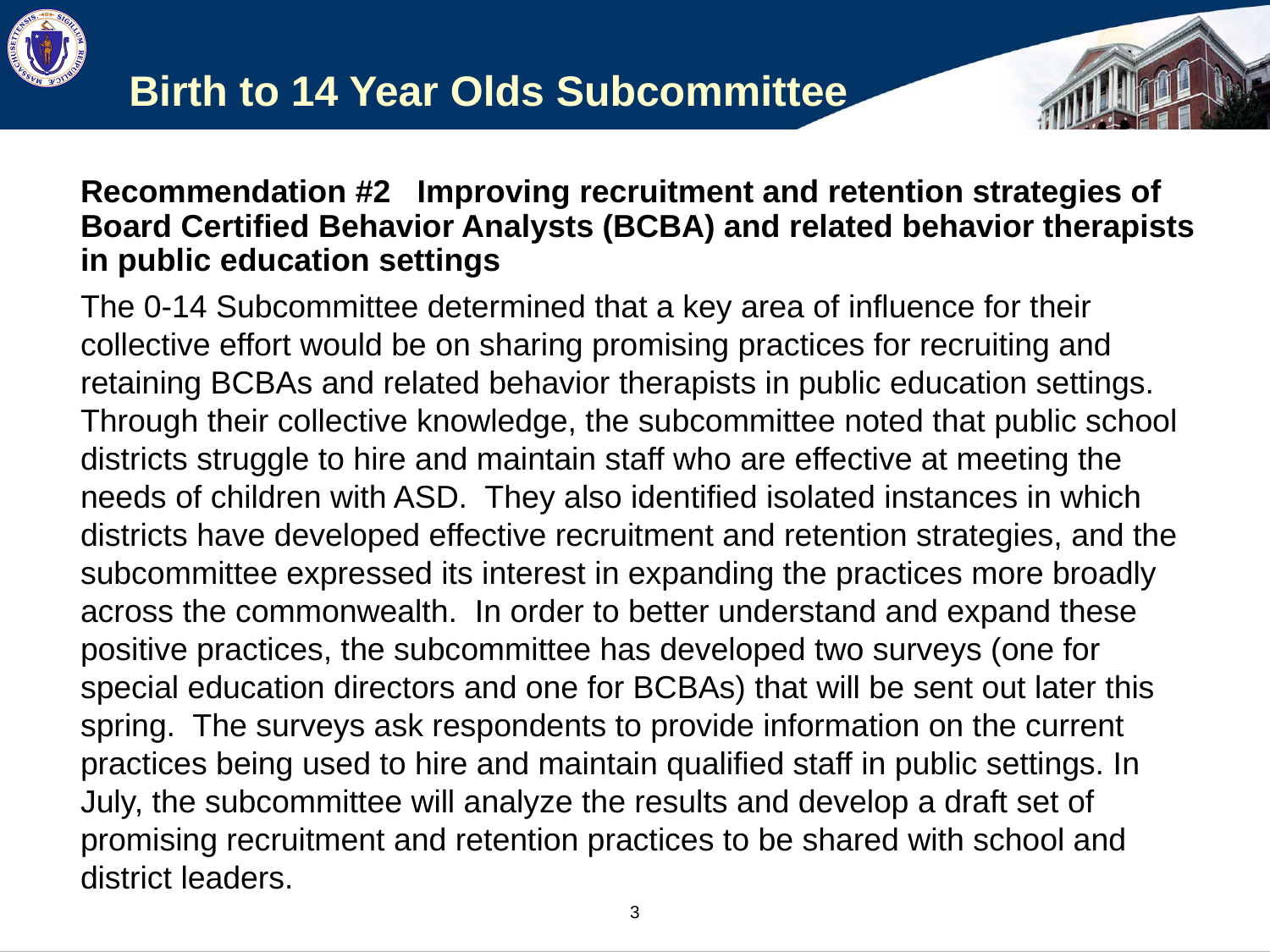

# Birth to 14 Year Olds Subcommittee
Recommendation #2   Improving recruitment and retention strategies of Board Certified Behavior Analysts (BCBA) and related behavior therapists in public education settings
The 0-14 Subcommittee determined that a key area of influence for their collective effort would be on sharing promising practices for recruiting and retaining BCBAs and related behavior therapists in public education settings. Through their collective knowledge, the subcommittee noted that public school districts struggle to hire and maintain staff who are effective at meeting the needs of children with ASD.  They also identified isolated instances in which districts have developed effective recruitment and retention strategies, and the subcommittee expressed its interest in expanding the practices more broadly across the commonwealth.  In order to better understand and expand these positive practices, the subcommittee has developed two surveys (one for special education directors and one for BCBAs) that will be sent out later this spring.  The surveys ask respondents to provide information on the current practices being used to hire and maintain qualified staff in public settings. In July, the subcommittee will analyze the results and develop a draft set of promising recruitment and retention practices to be shared with school and district leaders.